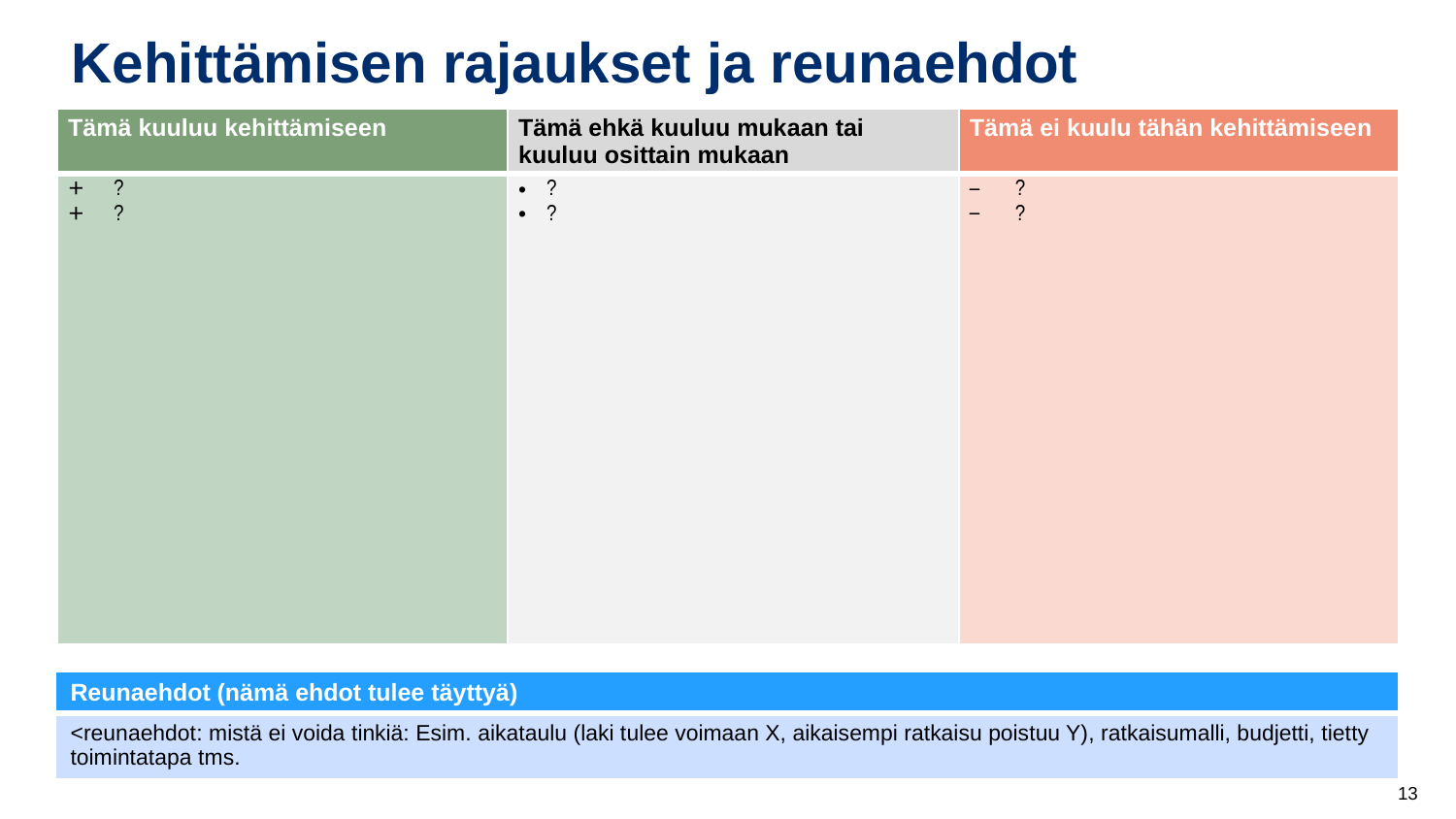

# Kehittämisen rajaukset ja reunaehdot
| Tämä kuuluu kehittämiseen | Tämä ehkä kuuluu mukaan tai kuuluu osittain mukaan | Tämä ei kuulu tähän kehittämiseen |
| --- | --- | --- |
| ? ? | ? ? | ? ? |
| Reunaehdot (nämä ehdot tulee täyttyä) |
| --- |
| <reunaehdot: mistä ei voida tinkiä: Esim. aikataulu (laki tulee voimaan X, aikaisempi ratkaisu poistuu Y), ratkaisumalli, budjetti, tietty toimintatapa tms. |
13